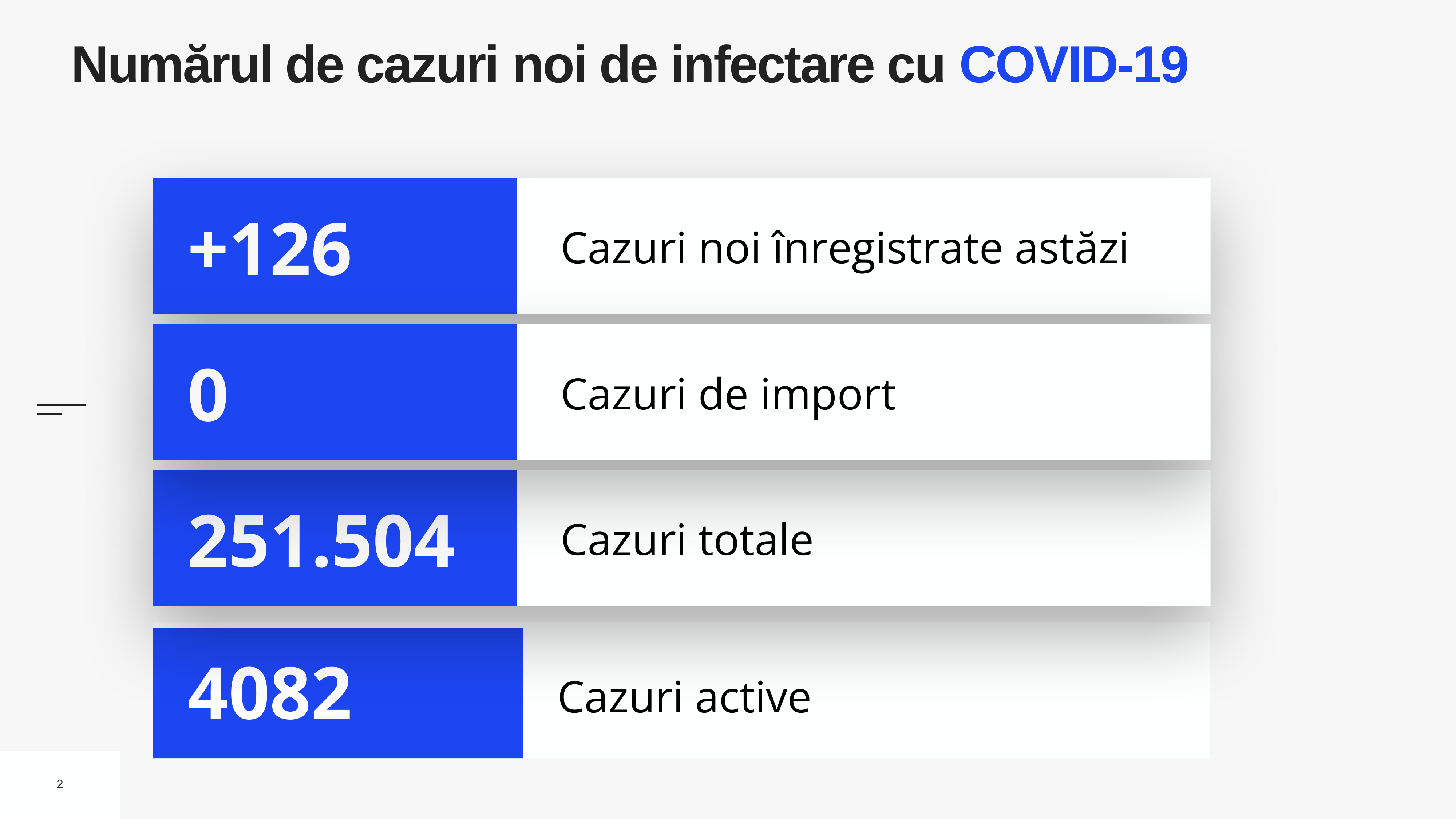

# Numărul de cazuri noi de infectare cu COVID-19

Cazuri noi înregistrate astăzi

+126

Cazuri de import

0

Cazuri totale

251.504

Cazuri active

4082
2